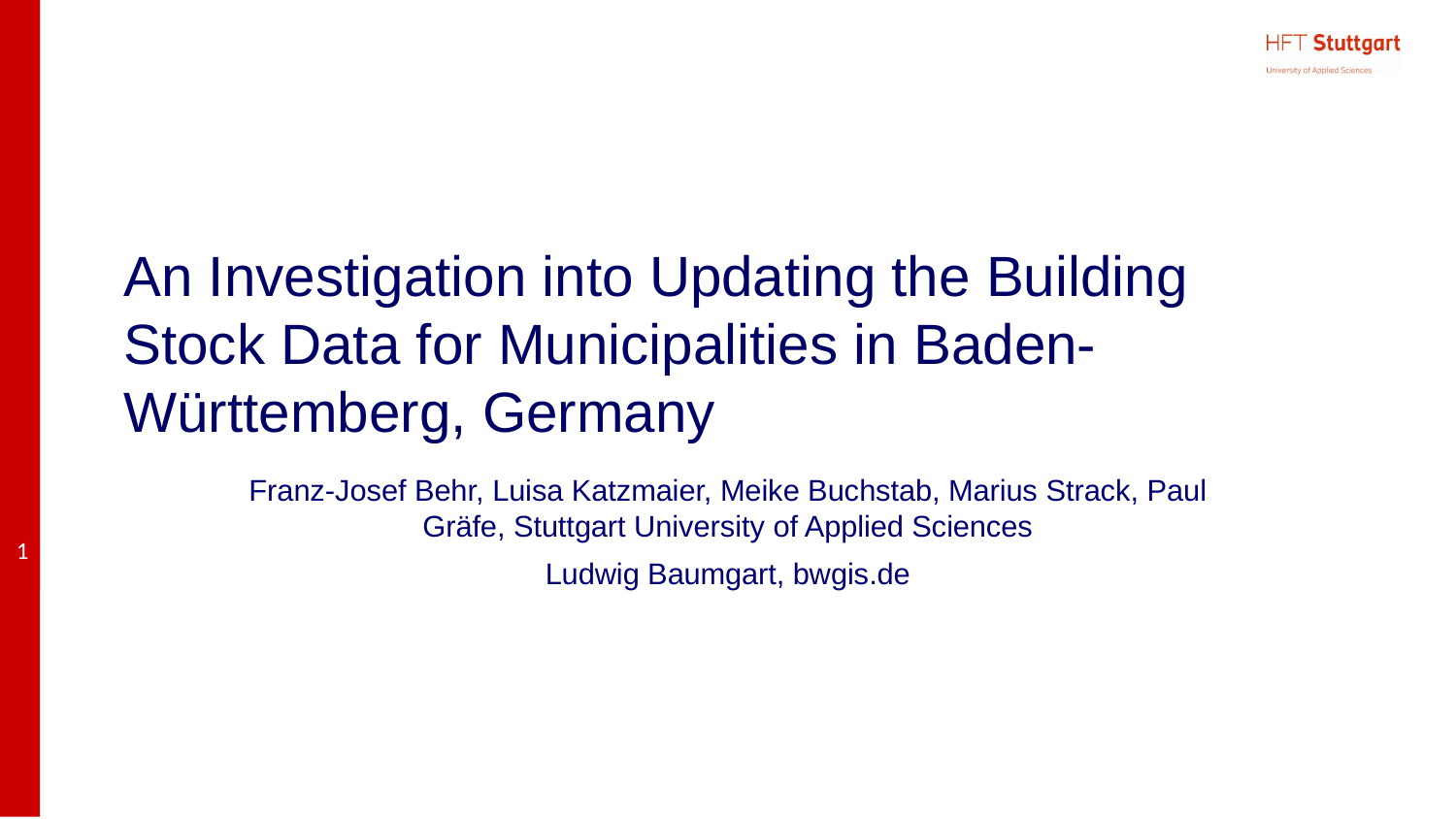

# An Investigation into Updating the Building Stock Data for Municipalities in Baden-Württemberg, Germany

Franz-Josef Behr, Luisa Katzmaier, Meike Buchstab, Marius Strack, Paul Gräfe, Stuttgart University of Applied Sciences
Ludwig Baumgart, bwgis.de